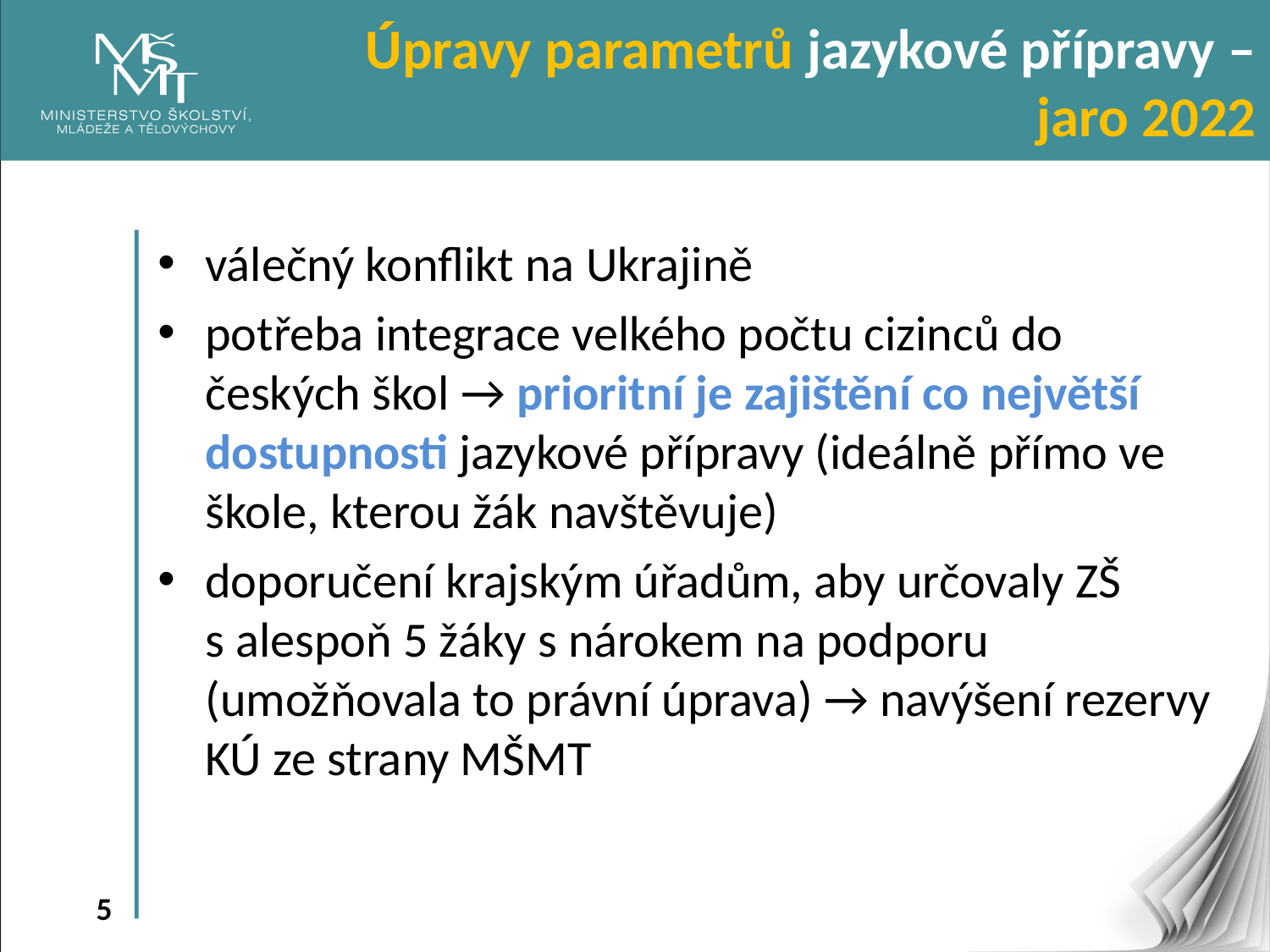

Úpravy parametrů jazykové přípravy – jaro 2022
válečný konflikt na Ukrajině
potřeba integrace velkého počtu cizinců do českých škol → prioritní je zajištění co největší dostupnosti jazykové přípravy (ideálně přímo ve škole, kterou žák navštěvuje)
doporučení krajským úřadům, aby určovaly ZŠ       s alespoň 5 žáky s nárokem na podporu (umožňovala to právní úprava) → navýšení rezervy KÚ ze strany MŠMT